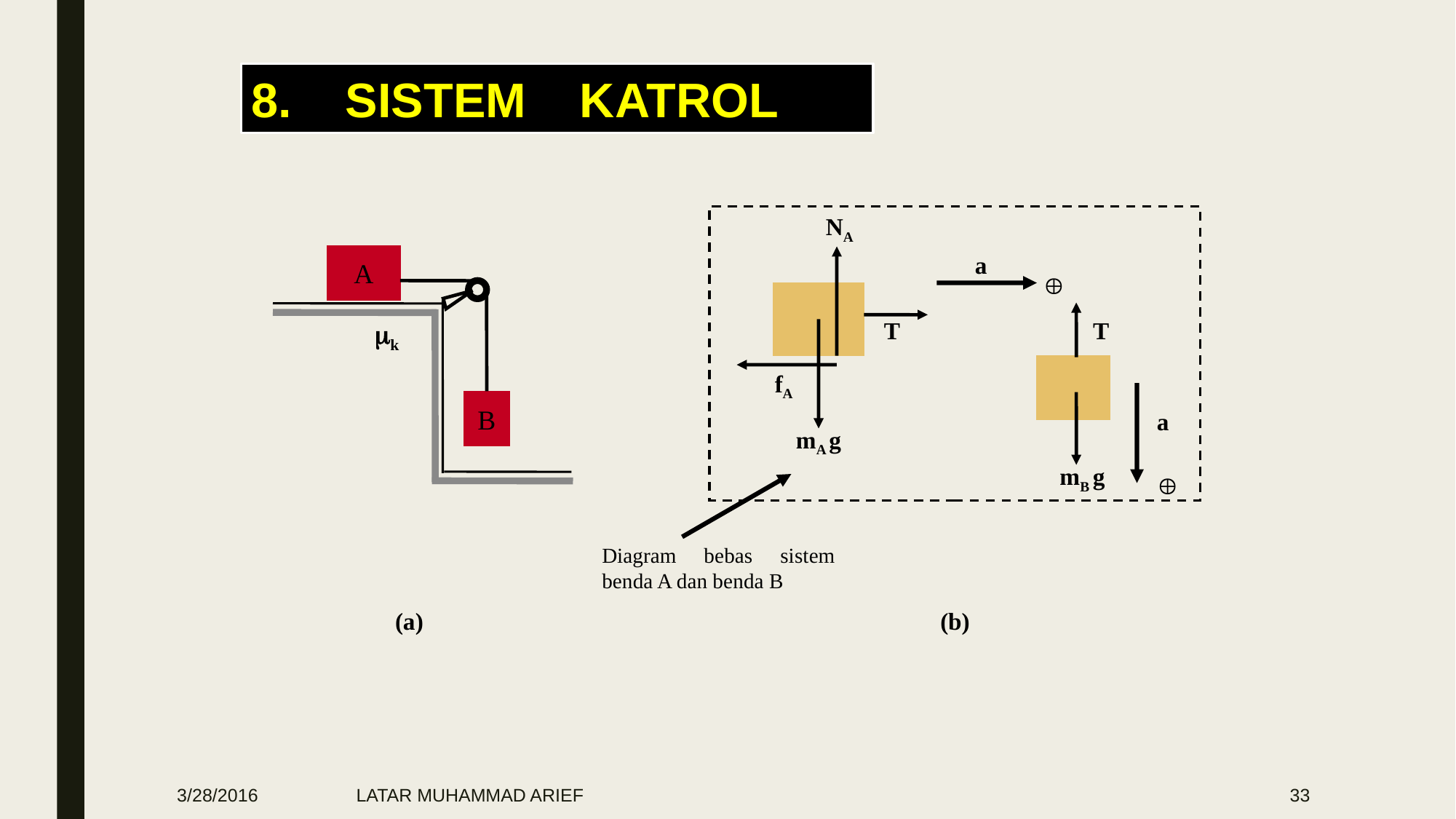

8.    SISTEM    KATROL

NA
a

⊕

T
T

fA

a
mA g
mB g
⊕
A

μk

B

Diagram bebas sistem benda A dan benda B
(a)
(b)
3/28/2016
LATAR MUHAMMAD ARIEF
33